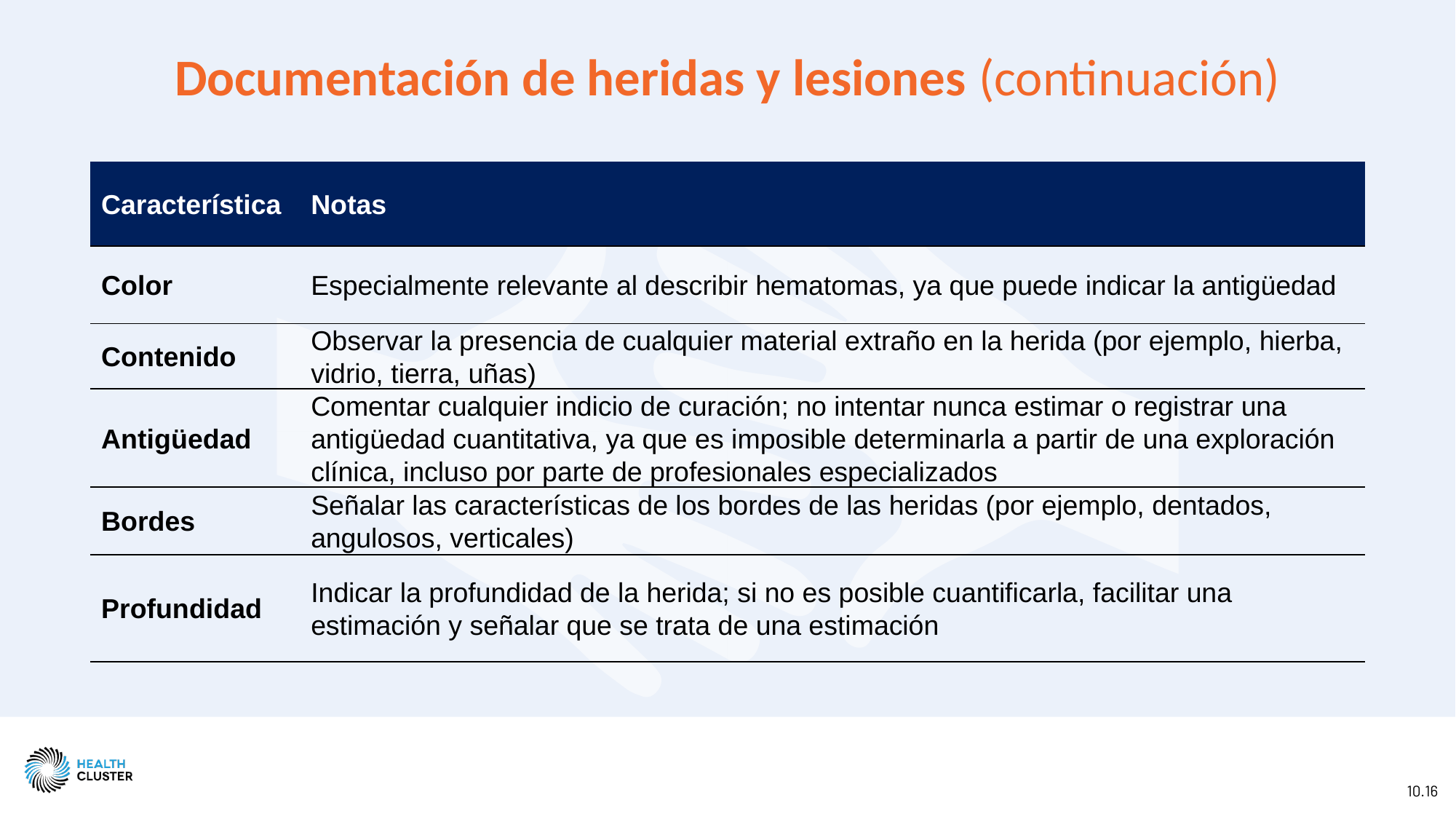

Documentación de heridas y lesiones (continuación)
| Característica | Notas |
| --- | --- |
| Color | Especialmente relevante al describir hematomas, ya que puede indicar la antigüedad |
| Contenido | Observar la presencia de cualquier material extraño en la herida (por ejemplo, hierba, vidrio, tierra, uñas) |
| Antigüedad | Comentar cualquier indicio de curación; no intentar nunca estimar o registrar una antigüedad cuantitativa, ya que es imposible determinarla a partir de una exploración clínica, incluso por parte de profesionales especializados |
| Bordes | Señalar las características de los bordes de las heridas (por ejemplo, dentados, angulosos, verticales) |
| Profundidad | Indicar la profundidad de la herida; si no es posible cuantificarla, facilitar una estimación y señalar que se trata de una estimación |

10.16